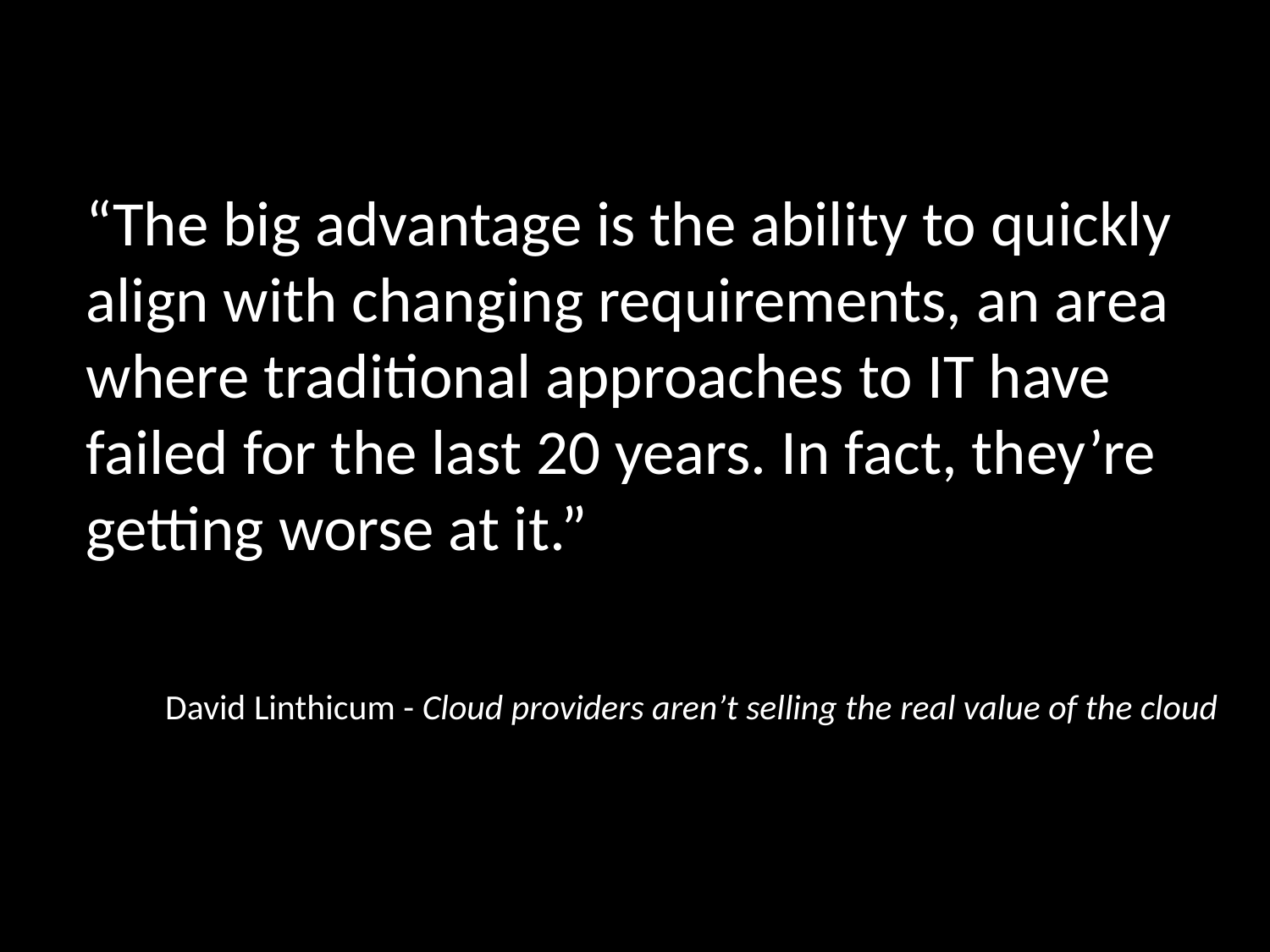

“The big advantage is the ability to quickly align with changing requirements, an area where traditional approaches to IT have failed for the last 20 years. In fact, they’re getting worse at it.”
David Linthicum - Cloud providers aren’t selling the real value of the cloud